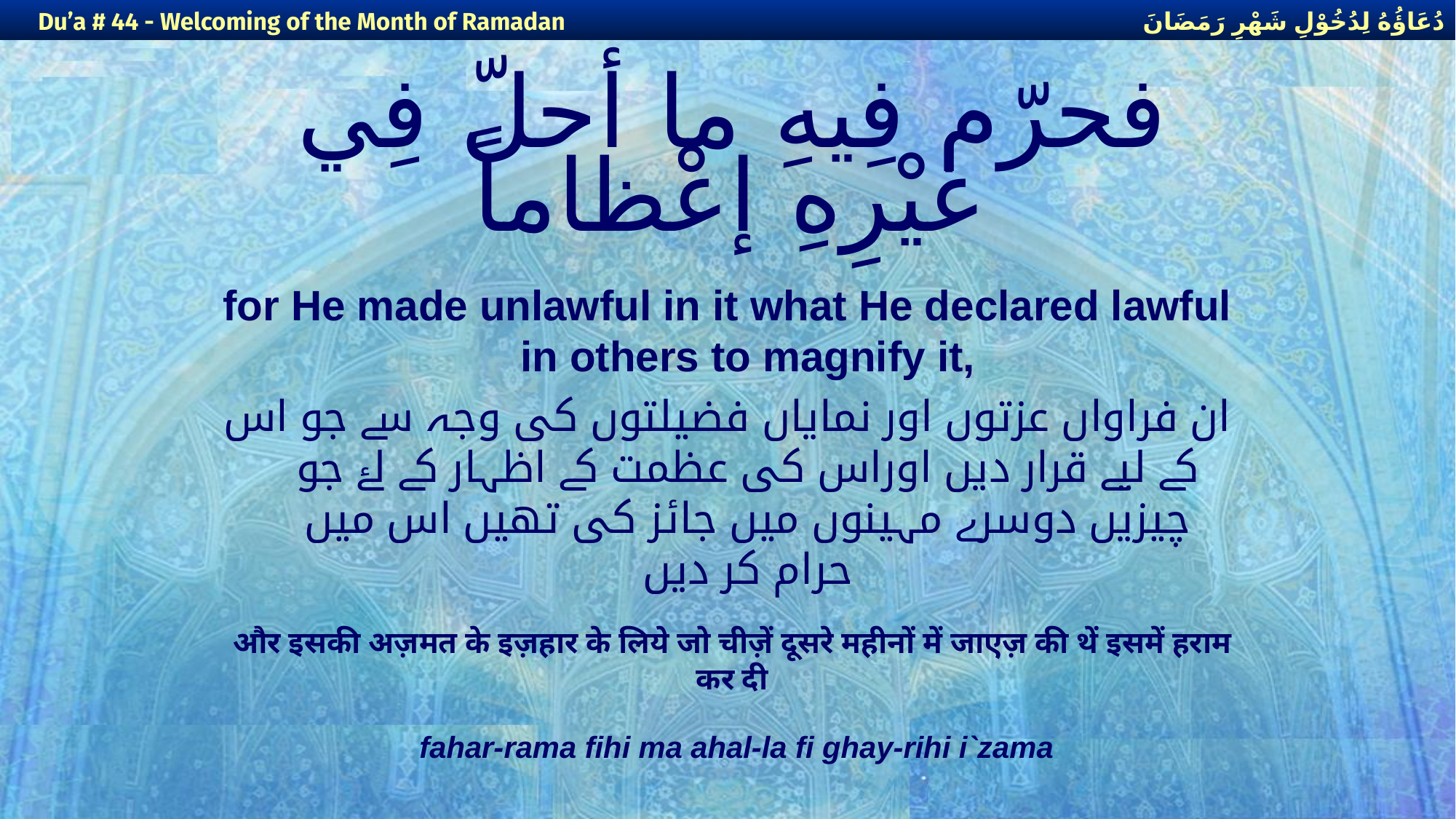

دُعَاؤُهُ لِدُخُوْلِ شَهْرِ رَمَضَانَ
دُعَاؤُهُ لِدُخُوْلِ شَهْرِ رَمَضَانَ
Du’a # 44 - Welcoming of the Month of Ramadan
Du’a # 44 - Welcoming of the Month of Ramadan
# فحرّم فِيهِ ما أحلّ فِي غيْرِهِ إعْظاماً
for He made unlawful in it what He declared lawful in others to magnify it,
ان فراواں عزتوں اور نمایاں فضیلتوں کی وجہ سے جو اس کے لیے قرار دیں اوراس کی عظمت کے اظہار کے لۓ جو چیزیں دوسرے مہینوں میں جائز کی تھیں اس میں حرام کر دیں

और इसकी अज़मत के इज़हार के लिये जो चीज़ें दूसरे महीनों में जाएज़ की थें इसमें हराम कर दी
fahar-rama fihi ma ahal-la fi ghay-rihi i`zama